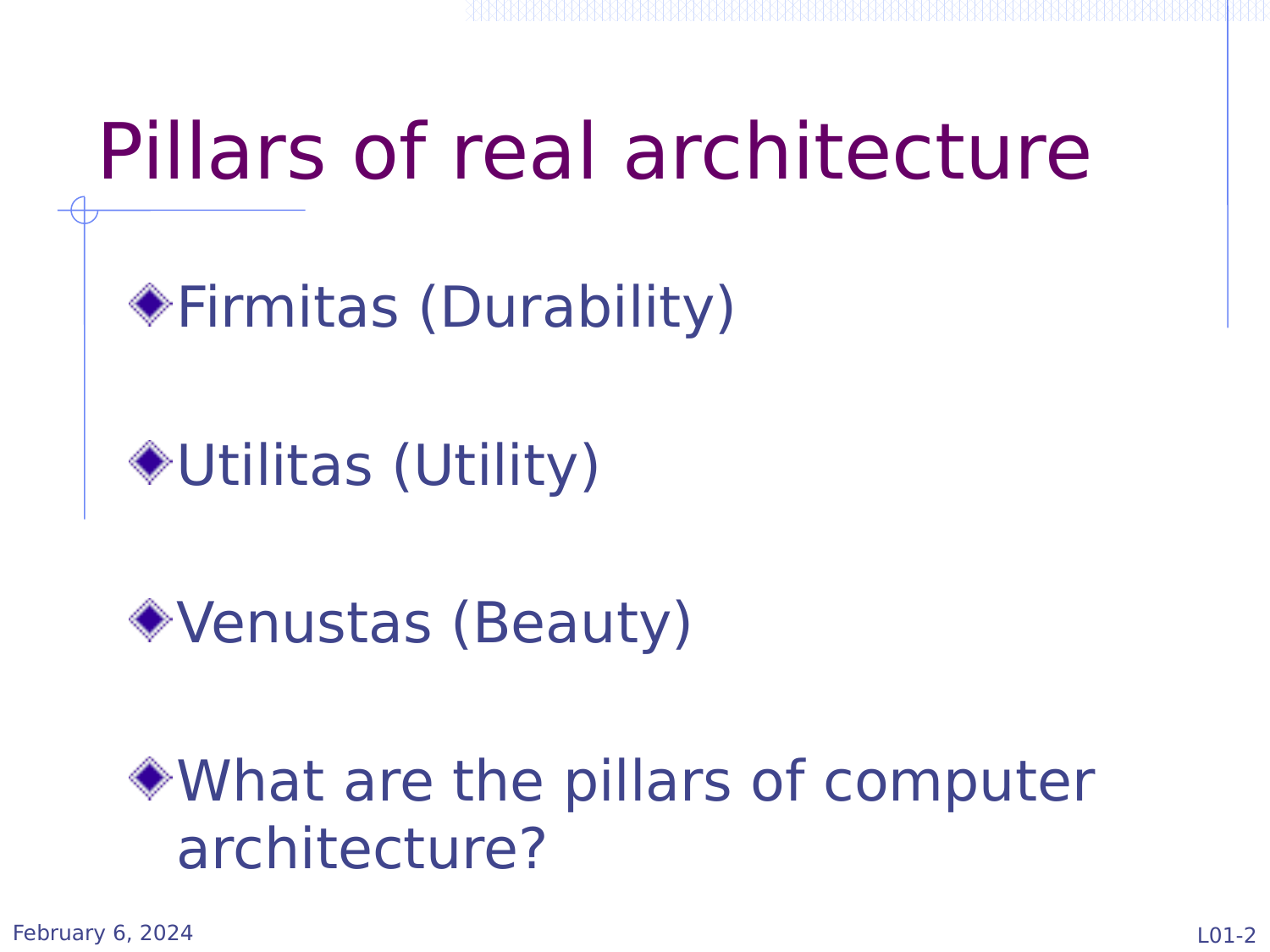

# Pillars of real architecture
Firmitas (Durability)

Utilitas (Utility)

Venustas (Beauty)

What are the pillars of computer architecture?
February 6, 2024
L01-2